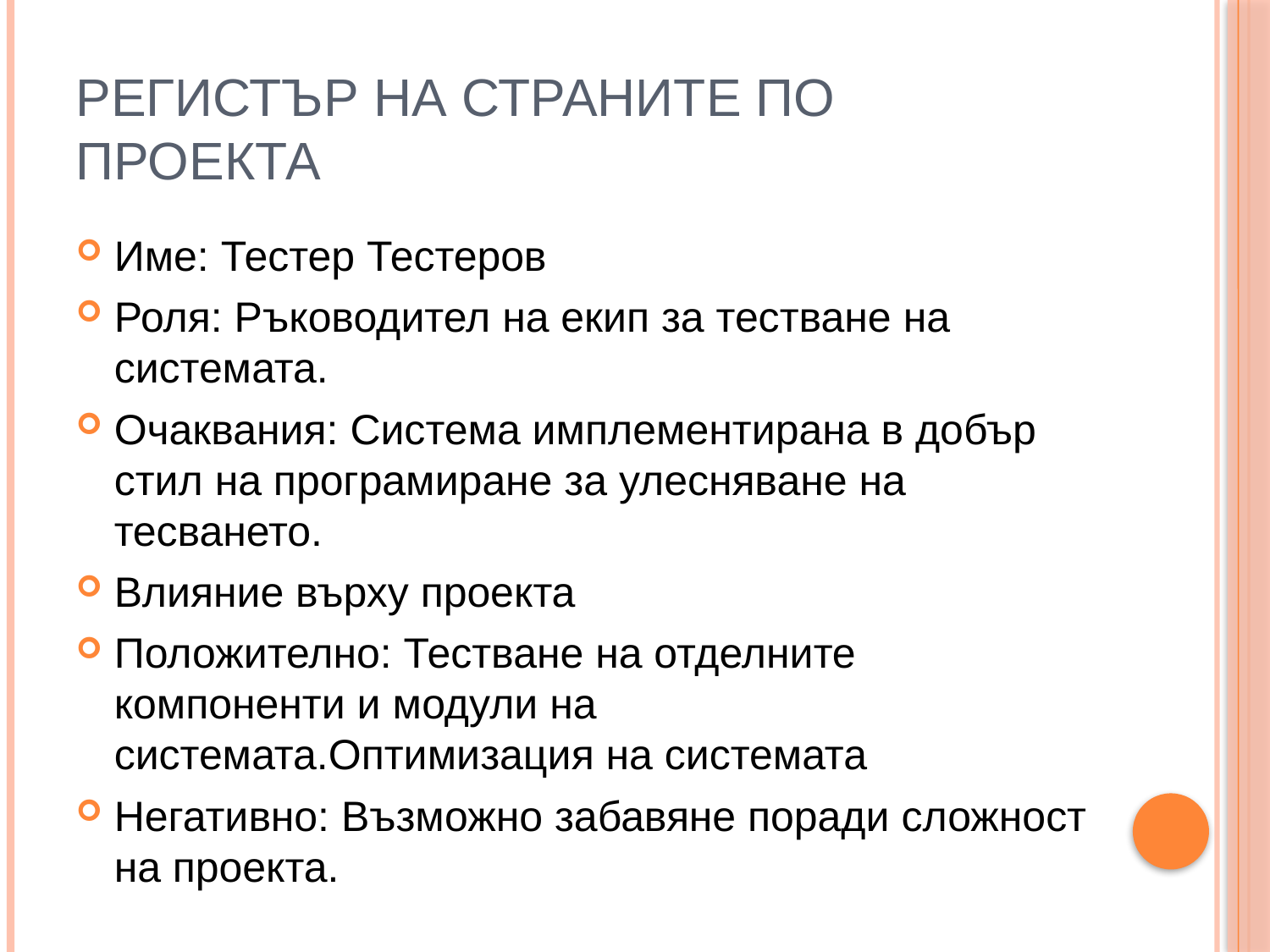

# Регистър на страните по проекта
Име: Тестер Тестеров
Роля: Ръководител на екип за тестване на системата.
Очаквания: Система имплементирана в добър стил на програмиране за улесняване на тесването.
Влияние върху проекта
Положително: Тестване на отделните компоненти и модули на системата.Оптимизация на системата
Негативно: Възможно забавяне поради сложност на проекта.